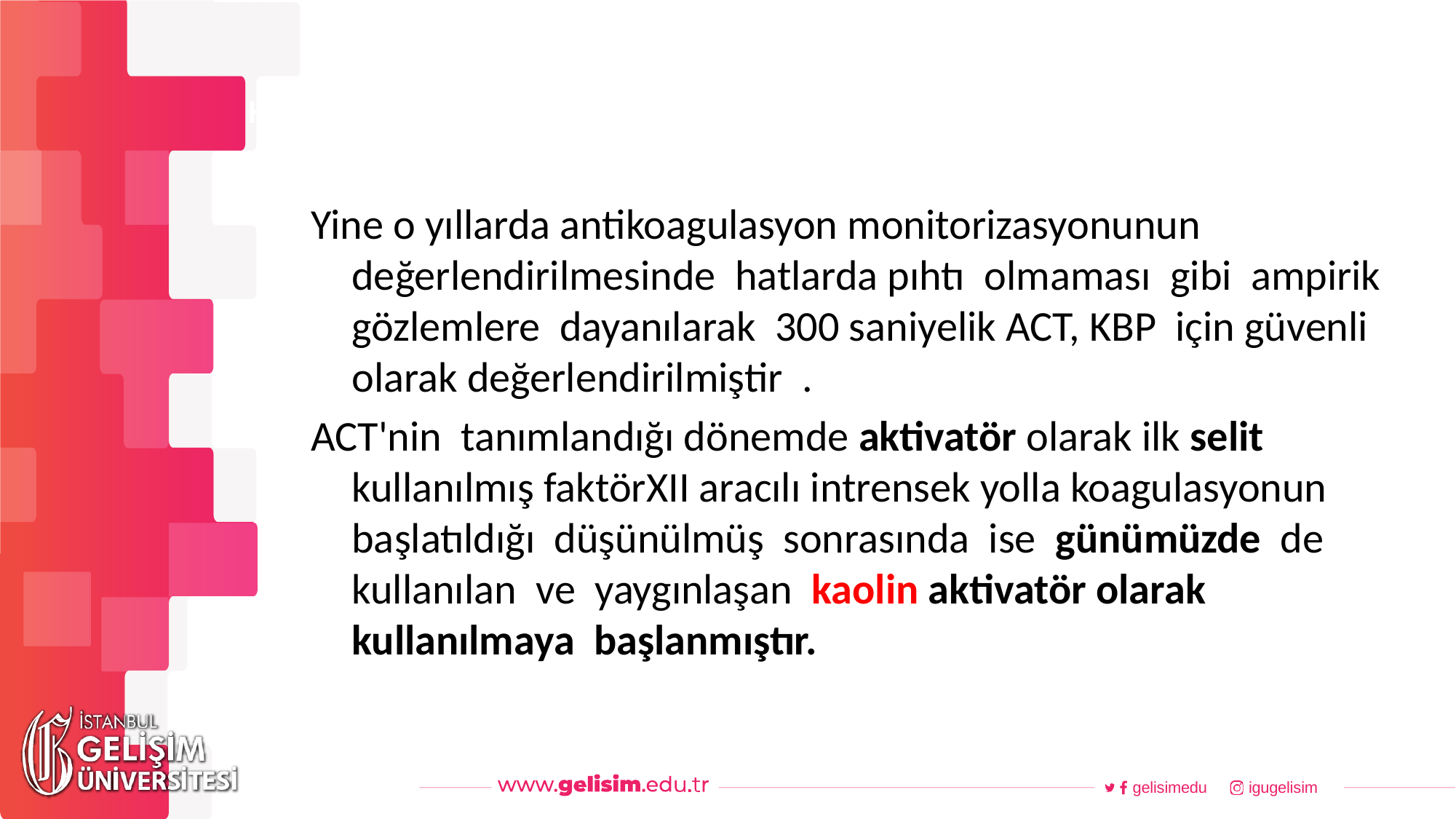

#
Haftalık Akış
Yine o yıllarda antikoagulasyon monitorizasyonunun değerlendirilmesinde  hatlarda pıhtı  olmaması  gibi  ampirik  gözlemlere  dayanılarak  300 saniyelik ACT, KBP  için güvenli olarak değerlendirilmiştir  .
ACT'nin  tanımlandığı dönemde aktivatör olarak ilk selit kullanılmış faktörXII aracılı intrensek yolla koagulasyonun başlatıldığı  düşünülmüş  sonrasında  ise  günümüzde  de  kullanılan  ve  yaygınlaşan  kaolin aktivatör olarak  kullanılmaya  başlanmıştır.

gelisimedu
igugelisim